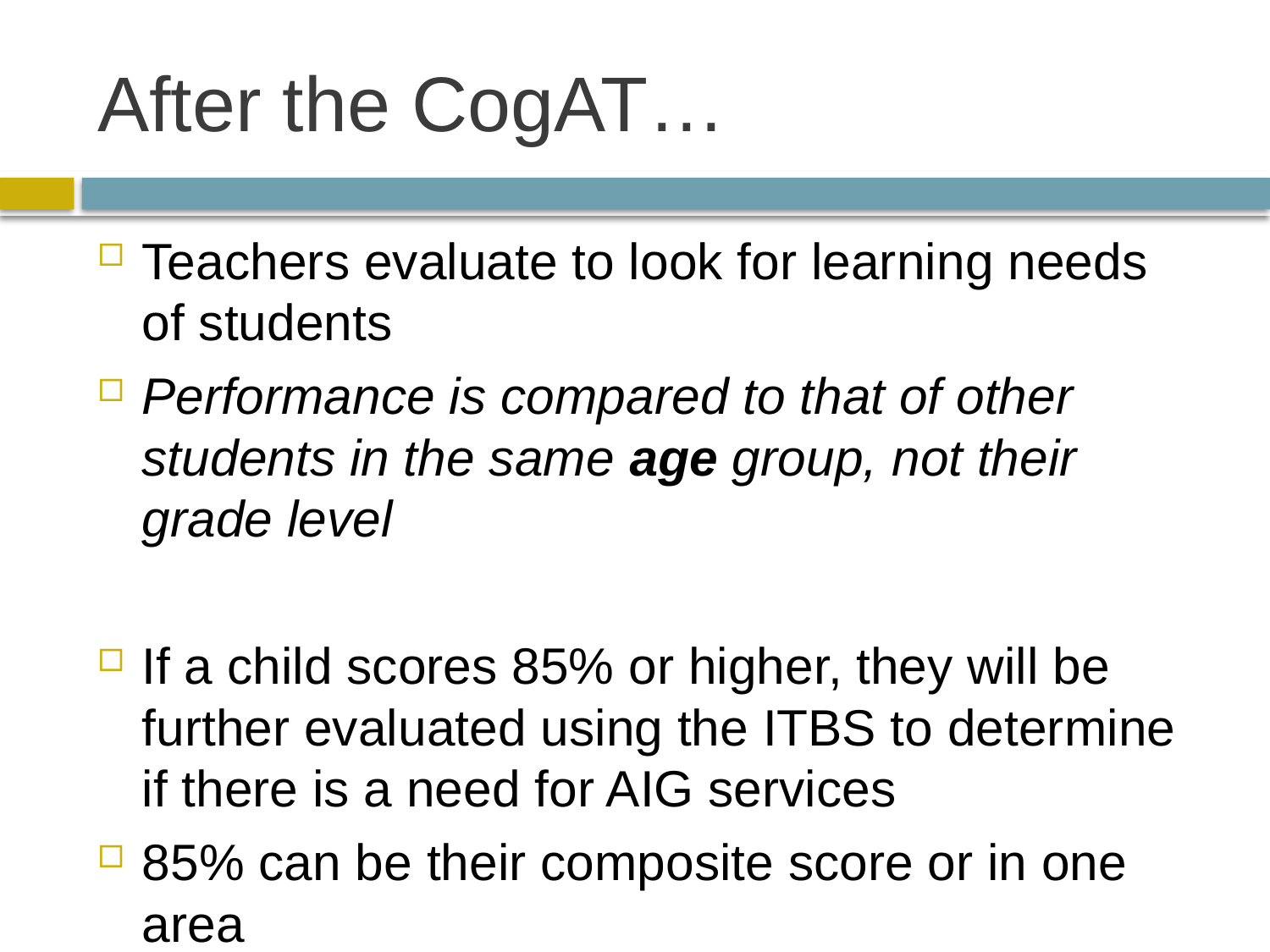

# After the CogAT…
Teachers evaluate to look for learning needs of students
Performance is compared to that of other students in the same age group, not their grade level

If a child scores 85% or higher, they will be further evaluated using the ITBS to determine if there is a need for AIG services
85% can be their composite score or in one area